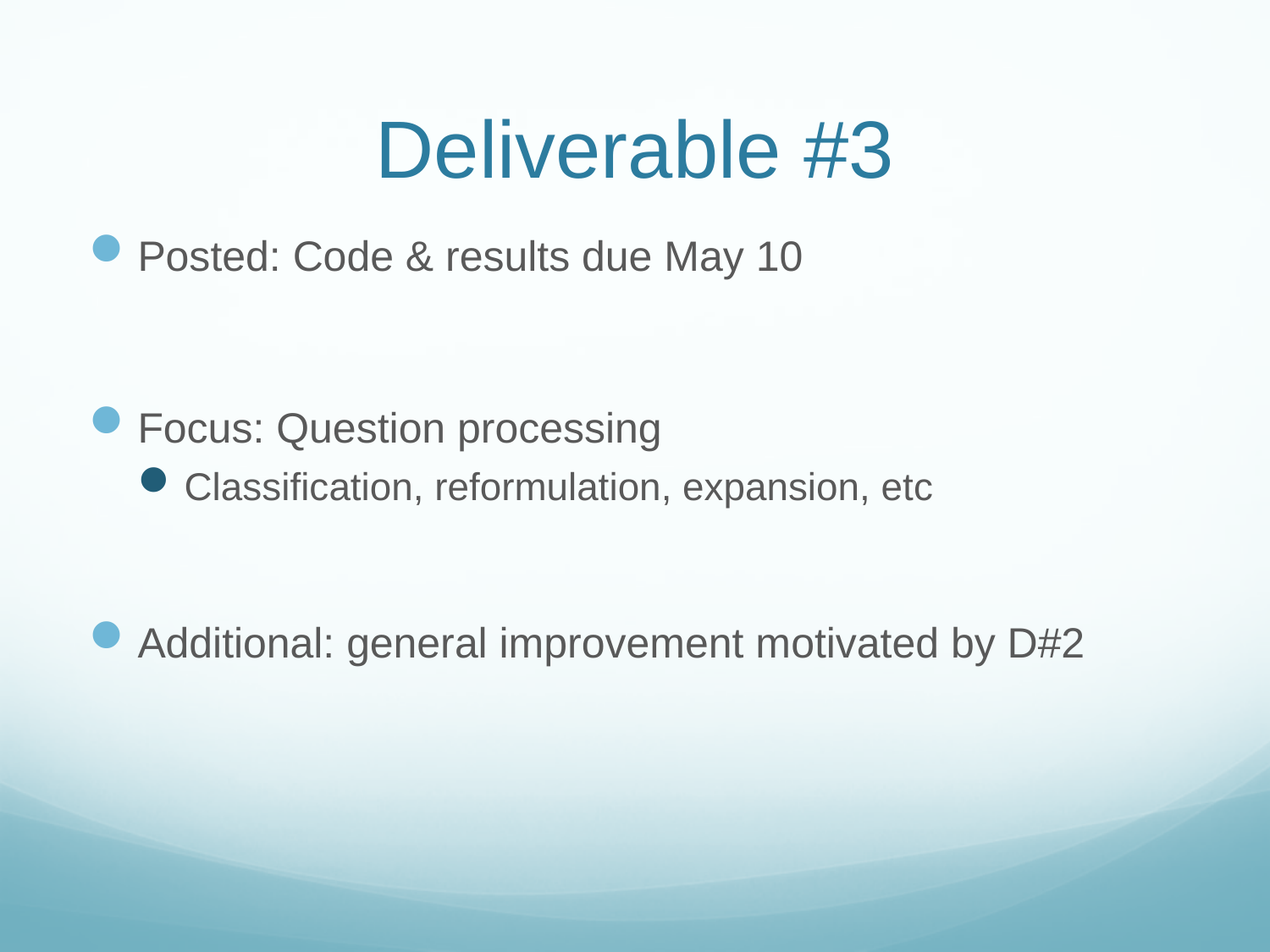

# Deliverable #3
Posted: Code & results due May 10

Focus: Question processing
Classification, reformulation, expansion, etc

Additional: general improvement motivated by D#2